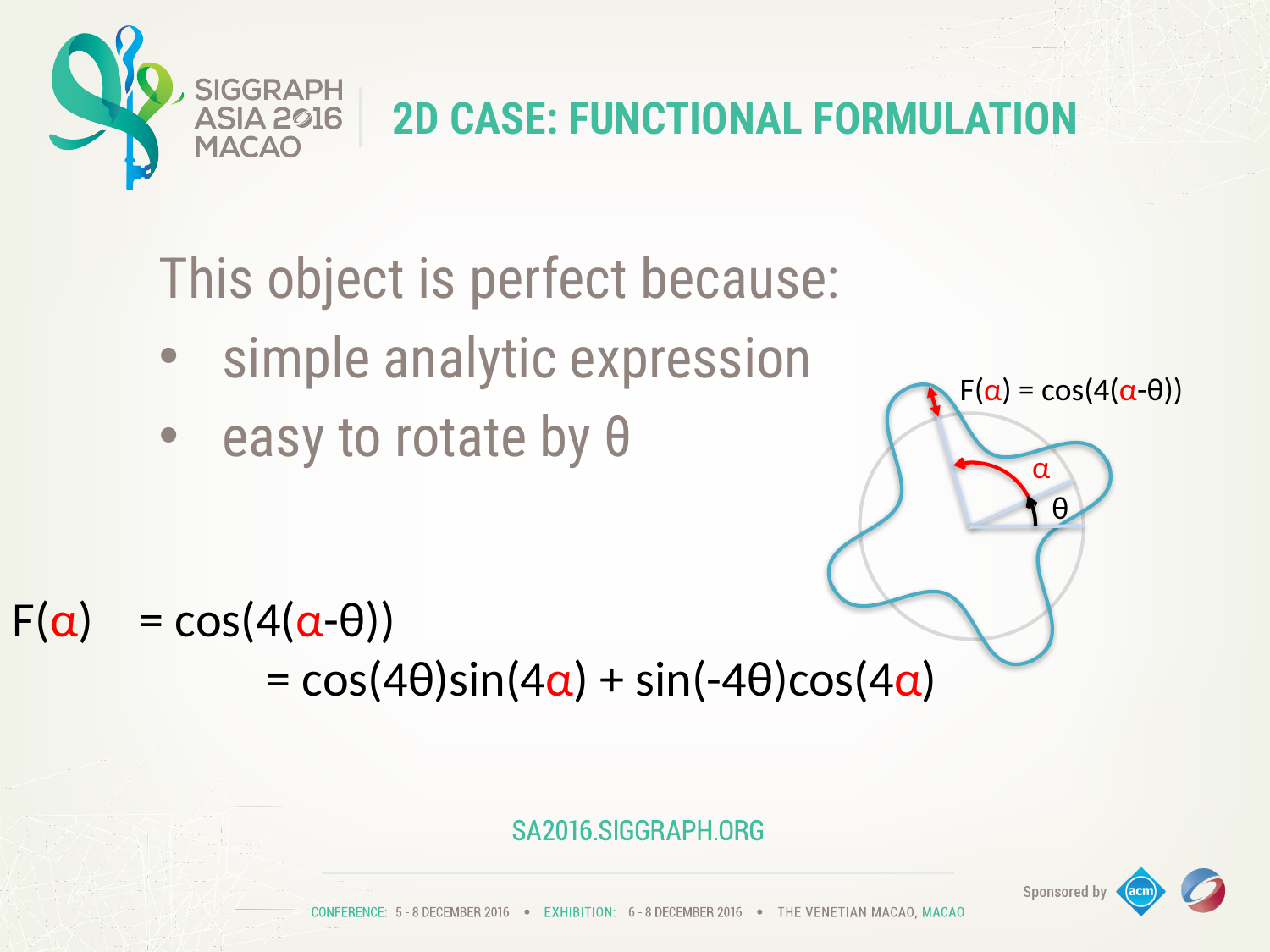

# 2D case: functional formulation
This object is perfect because:
simple analytic expression
easy to rotate by θ

F(α) = cos(4(α-θ))

α

θ
F(α) 	= cos(4(α-θ))
		= cos(4θ)sin(4α) + sin(-4θ)cos(4α)